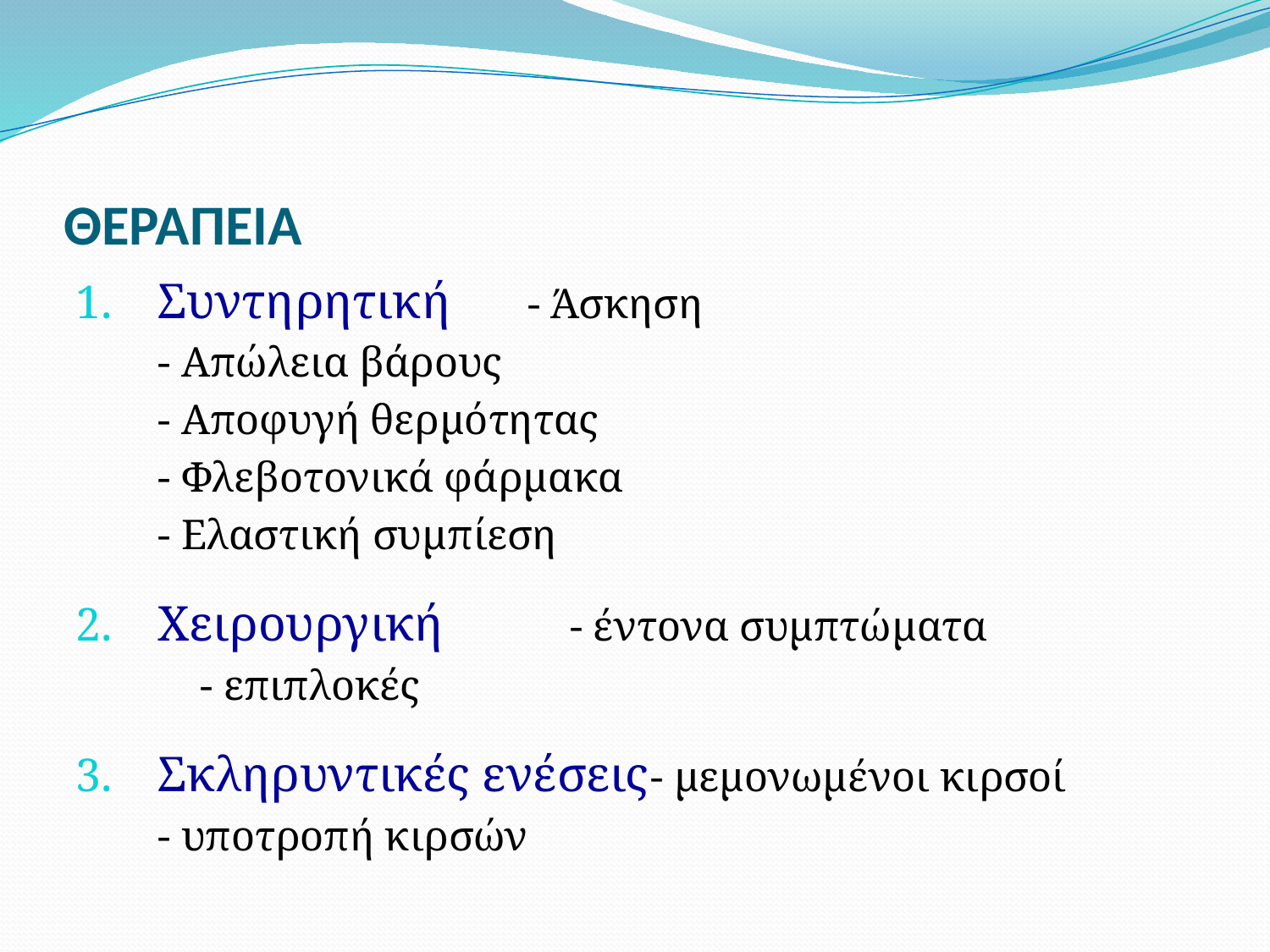

# ΘΕΡΑΠΕΙΑ
Συντηρητική		- Άσκηση
					- Απώλεια βάρους
					- Αποφυγή θερμότητας
					- Φλεβοτονικά φάρμακα
					- Ελαστική συμπίεση
Χειρουργική	    - έντονα συμπτώματα
				    - επιπλοκές
Σκληρυντικές ενέσεις	- μεμονωμένοι κιρσοί
						- υποτροπή κιρσών